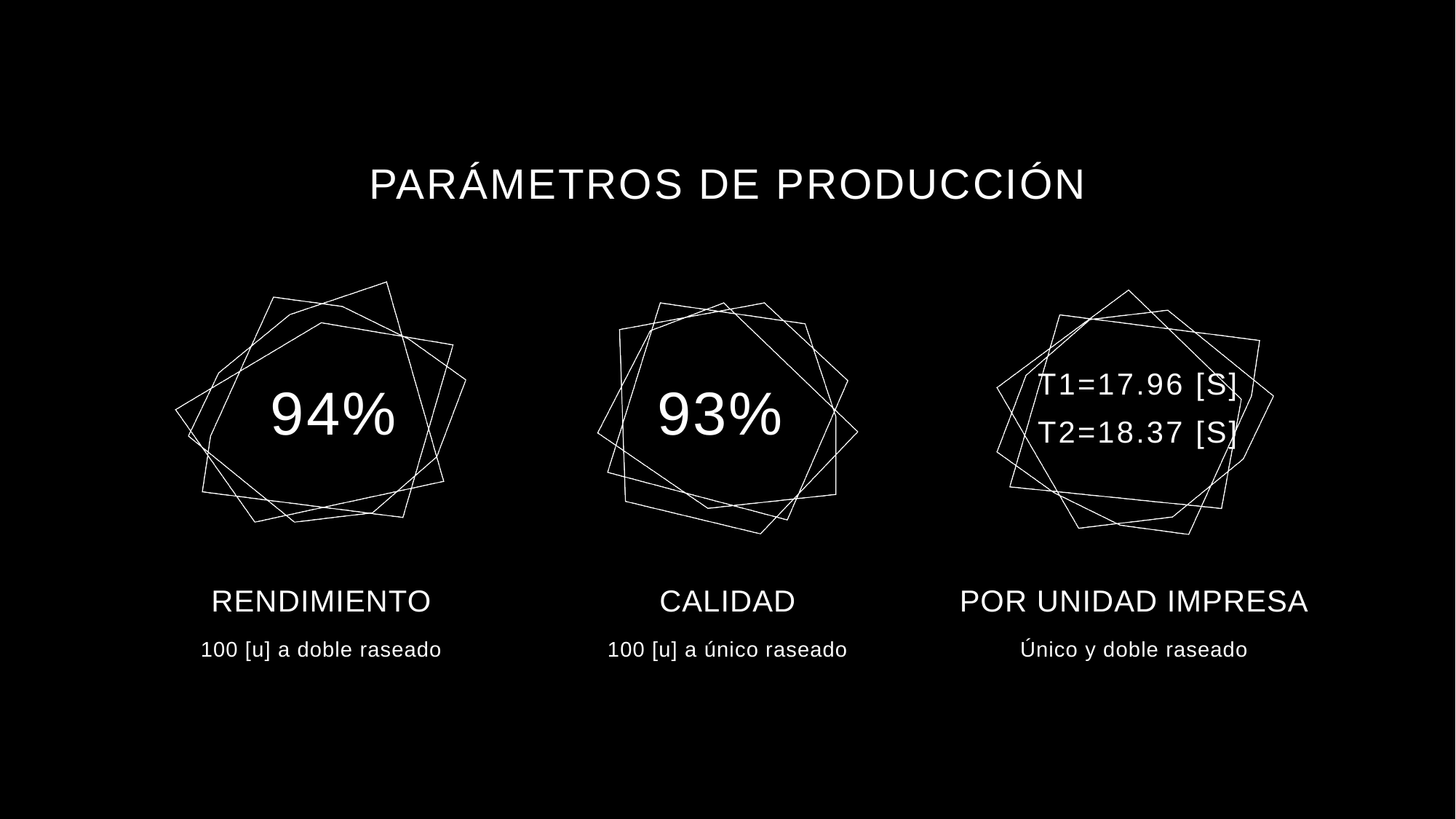

# Parámetros de producción
T1=17.96 [s]
T2=18.37 [s]
94%
93%
Rendimiento
Calidad
Por unidad impresa
100 [u] a doble raseado
100 [u] a único raseado
Único y doble raseado